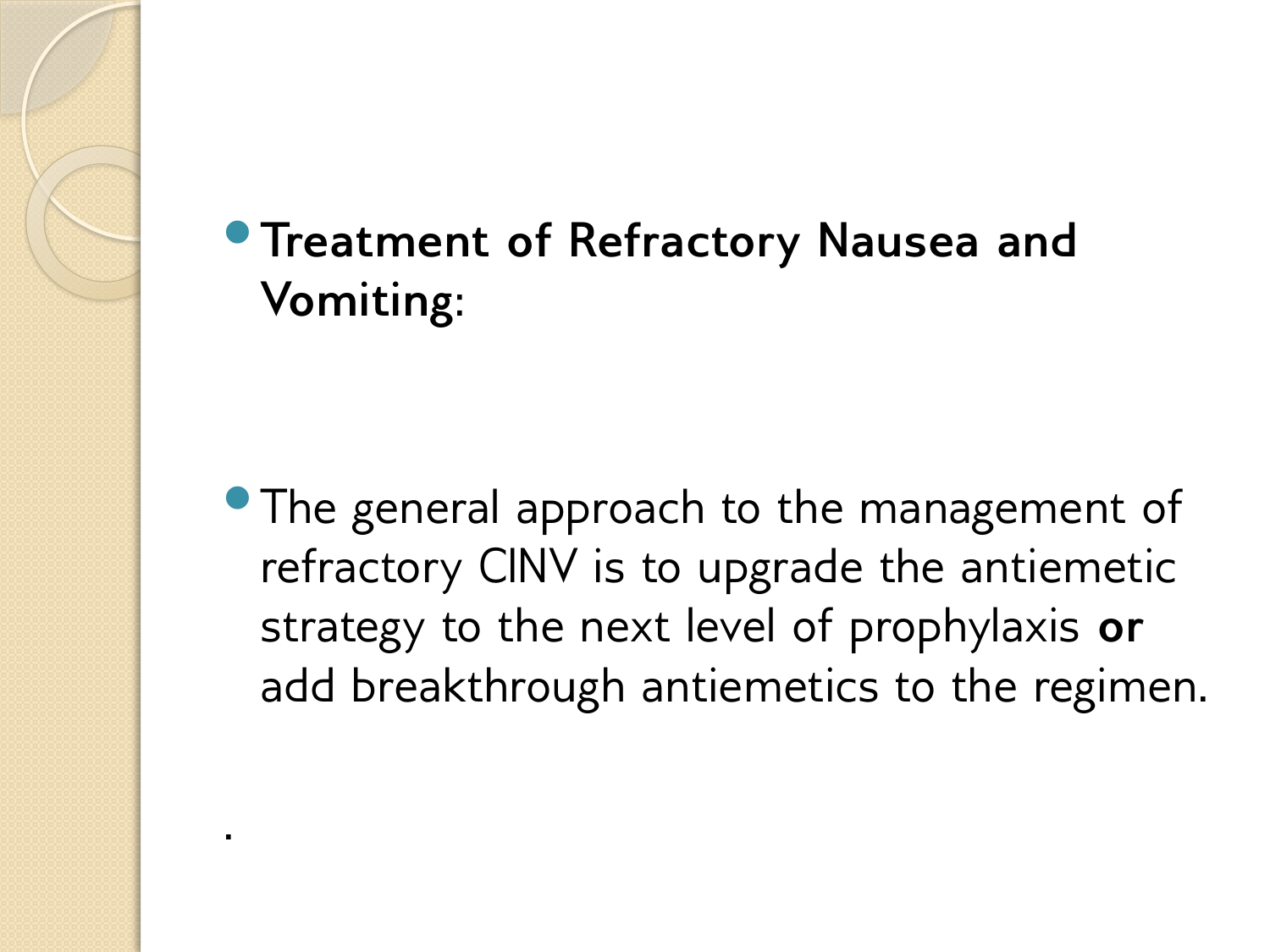

#
Treatment of Refractory Nausea and Vomiting:

The general approach to the management of refractory CINV is to upgrade the antiemetic strategy to the next level of prophylaxis or add breakthrough antiemetics to the regimen.

.